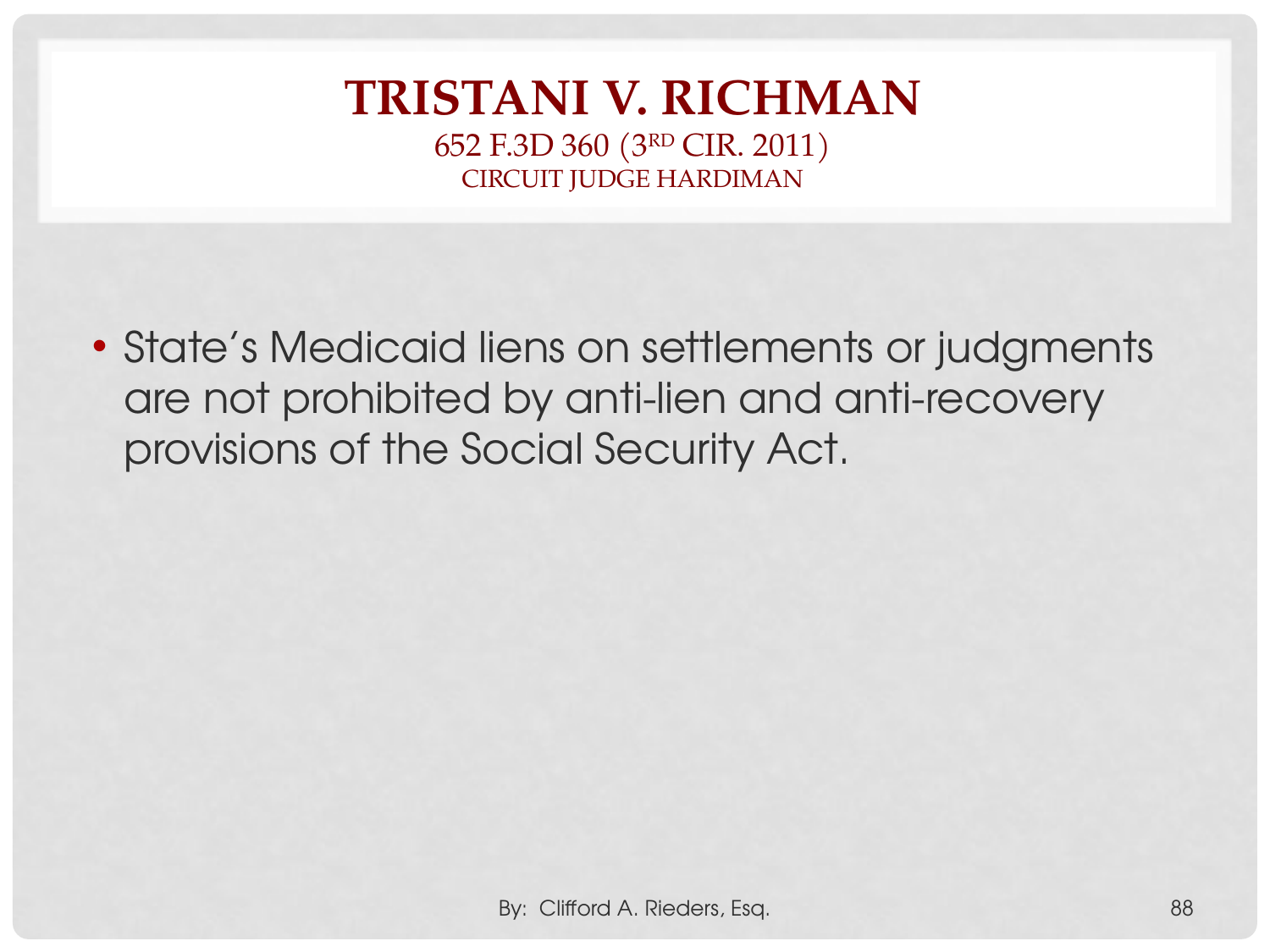

# Tristani v. richman 652 f.3d 360 (3rd Cir. 2011) Circuit judge hardiman
State’s Medicaid liens on settlements or judgments are not prohibited by anti-lien and anti-recovery provisions of the Social Security Act.

By:  Clifford A. Rieders, Esq.
88